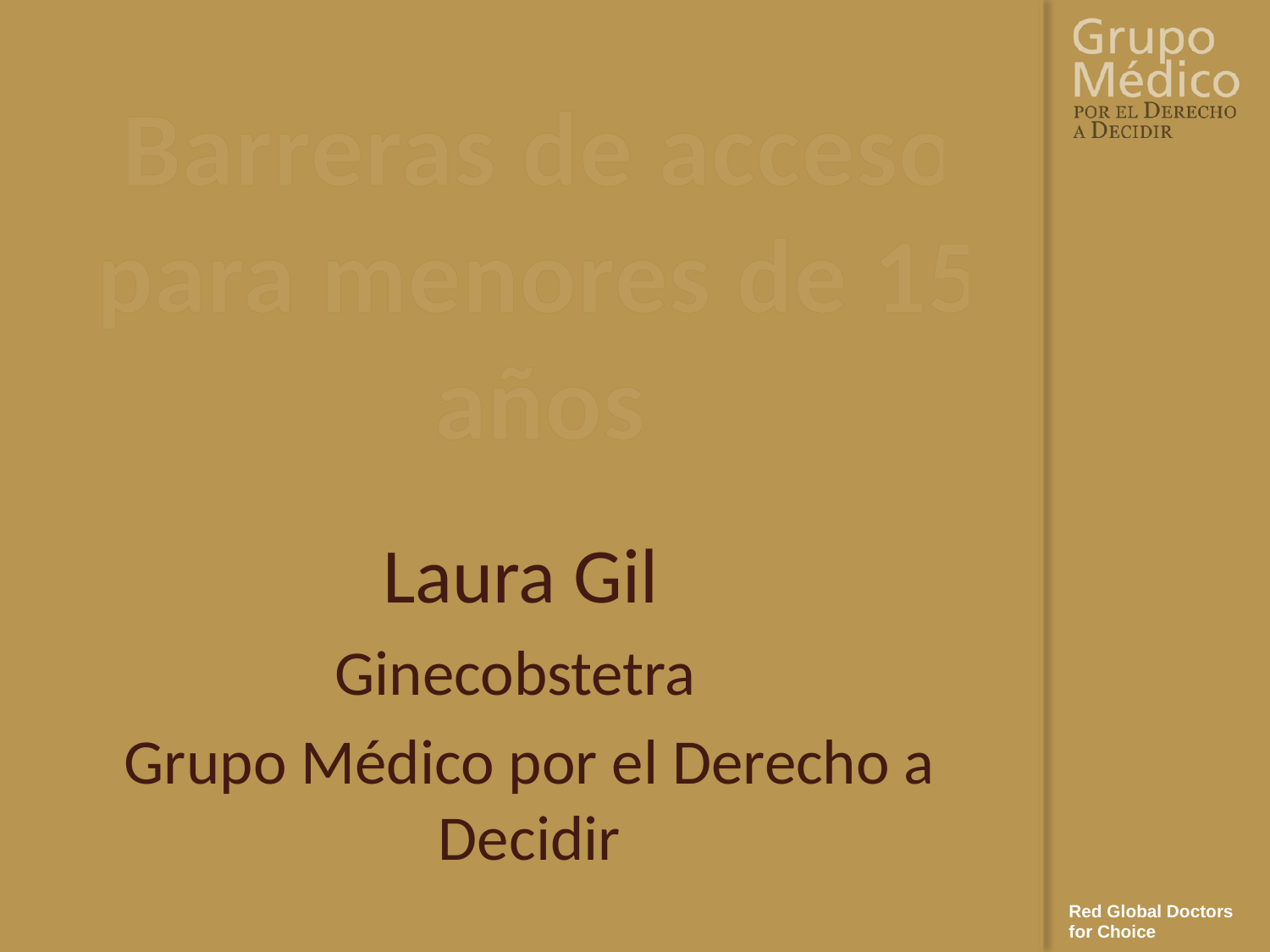

# Barreras de acceso para menores de 15 años
Laura Gil
Ginecobstetra
Grupo Médico por el Derecho a Decidir